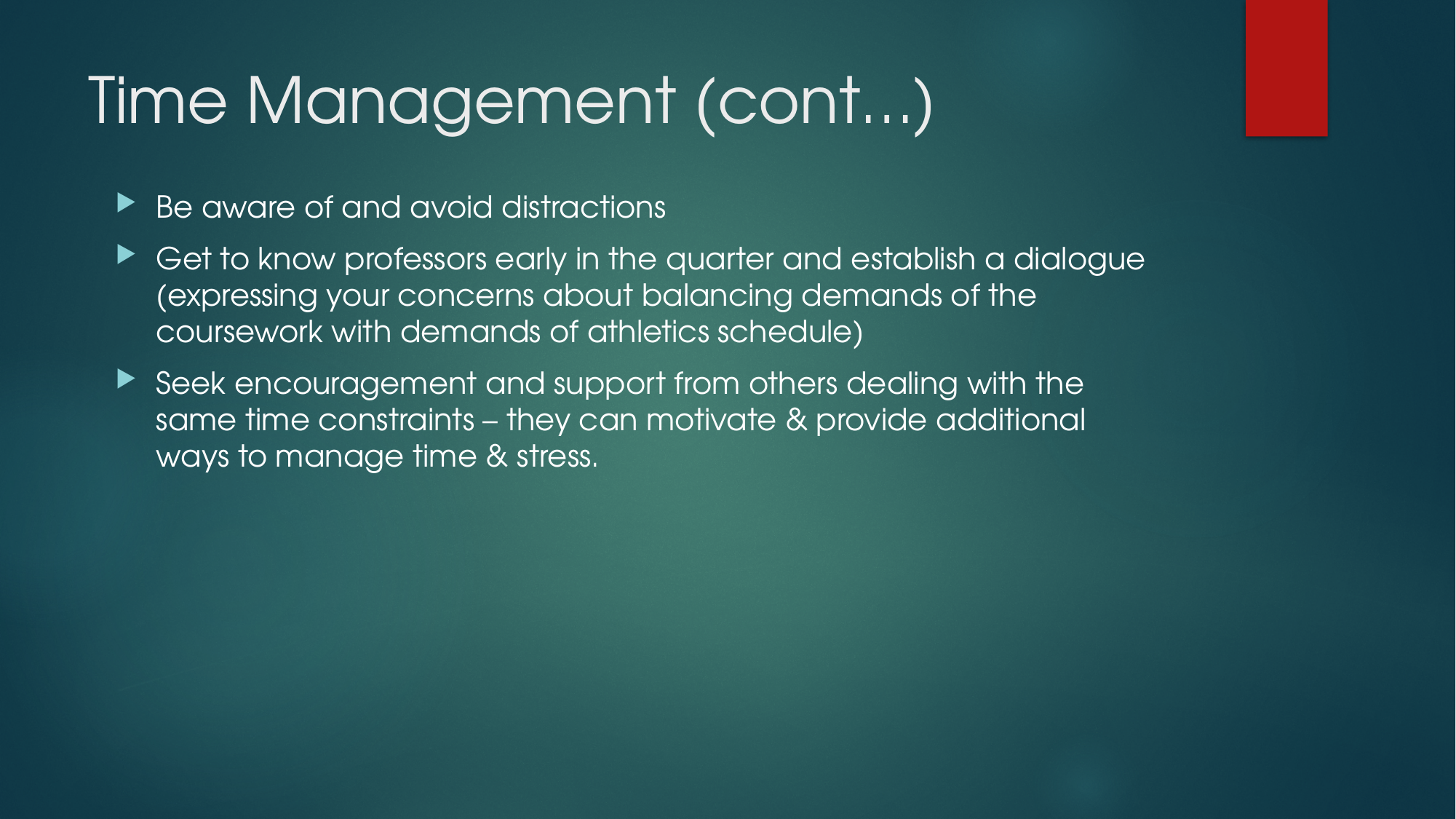

# Time Management (cont…)
Be aware of and avoid distractions
Get to know professors early in the quarter and establish a dialogue (expressing your concerns about balancing demands of the coursework with demands of athletics schedule)
Seek encouragement and support from others dealing with the same time constraints – they can motivate & provide additional ways to manage time & stress.